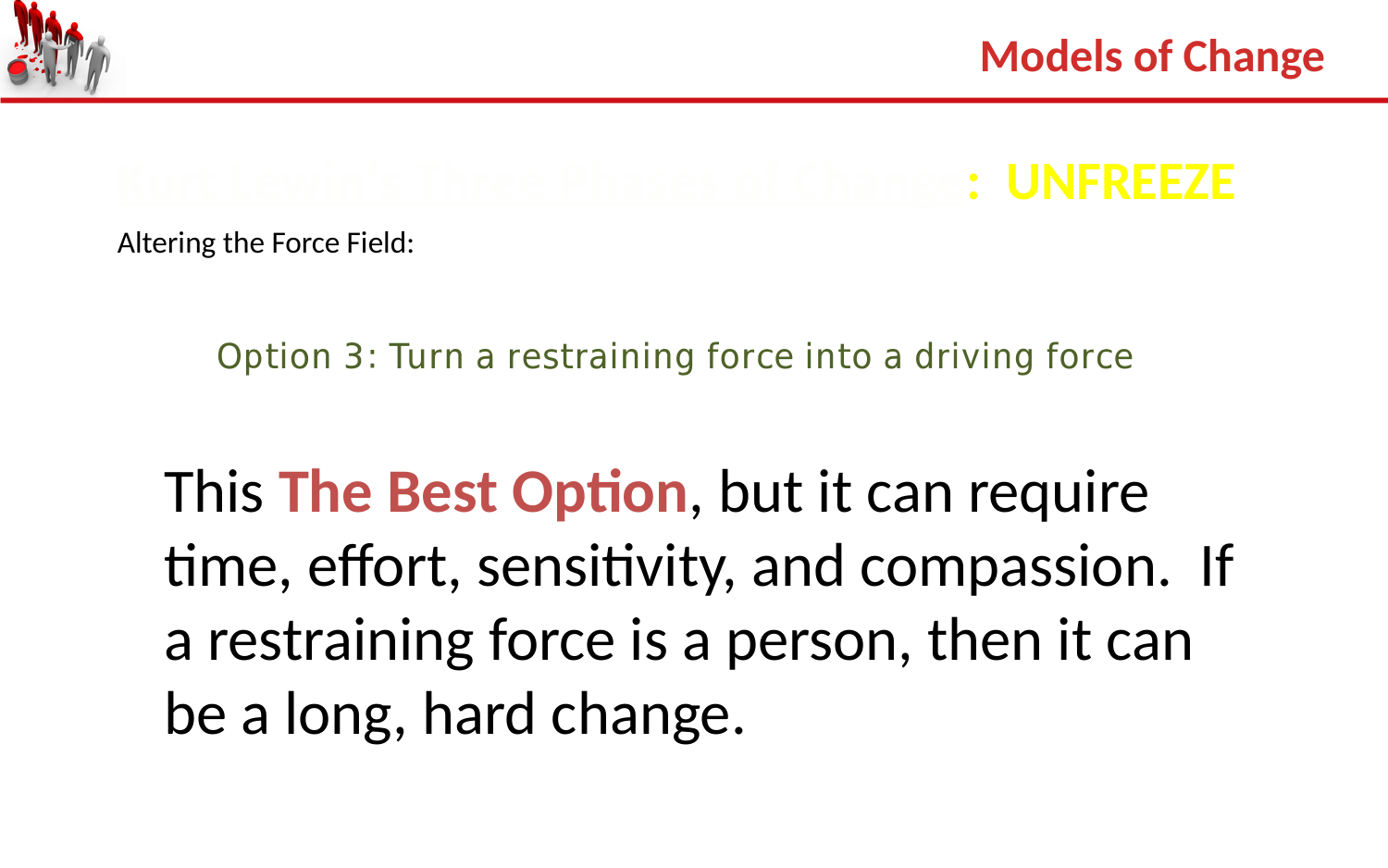

Models of Change
Kurt Lewin’s Three Phases of Change:  UNFREEZE
Altering the Force Field:
Option 3: Turn a restraining force into a driving force
This The Best Option, but it can require time, effort, sensitivity, and compassion.  If a restraining force is a person, then it can be a long, hard change.